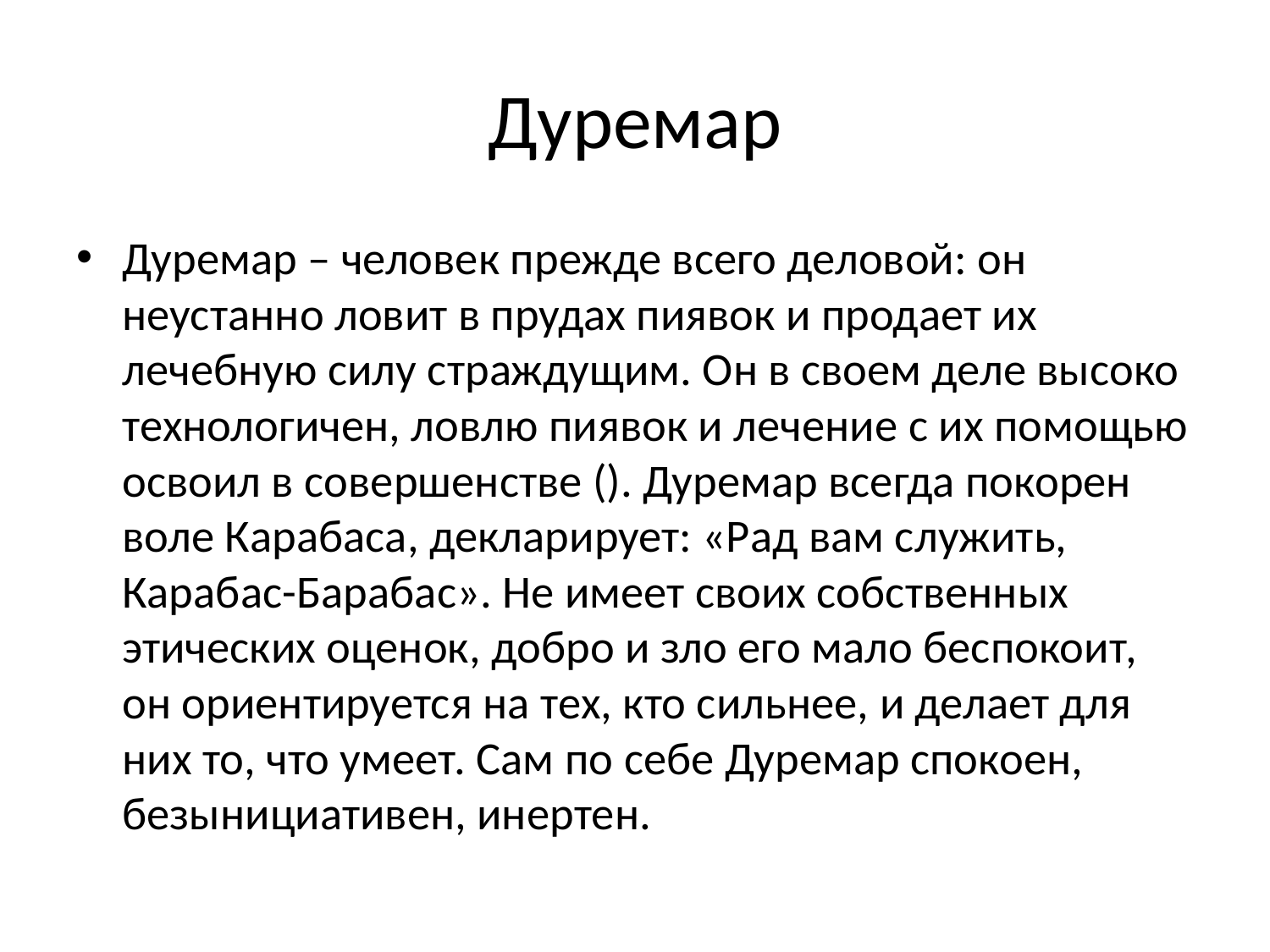

# Дуремар
Дуремар – человек прежде всего деловой: он неустанно ловит в прудах пиявок и продает их лечебную силу страждущим. Он в своем деле высоко технологичен, ловлю пиявок и лечение с их помощью освоил в совершенстве (). Дуремар всегда покорен воле Карабаса, декларирует: «Рад вам служить, Карабас-Барабас». Не имеет своих собственных этических оценок, добро и зло его мало беспокоит, он ориентируется на тех, кто сильнее, и делает для них то, что умеет. Сам по себе Дуремар спокоен, безынициативен, инертен.